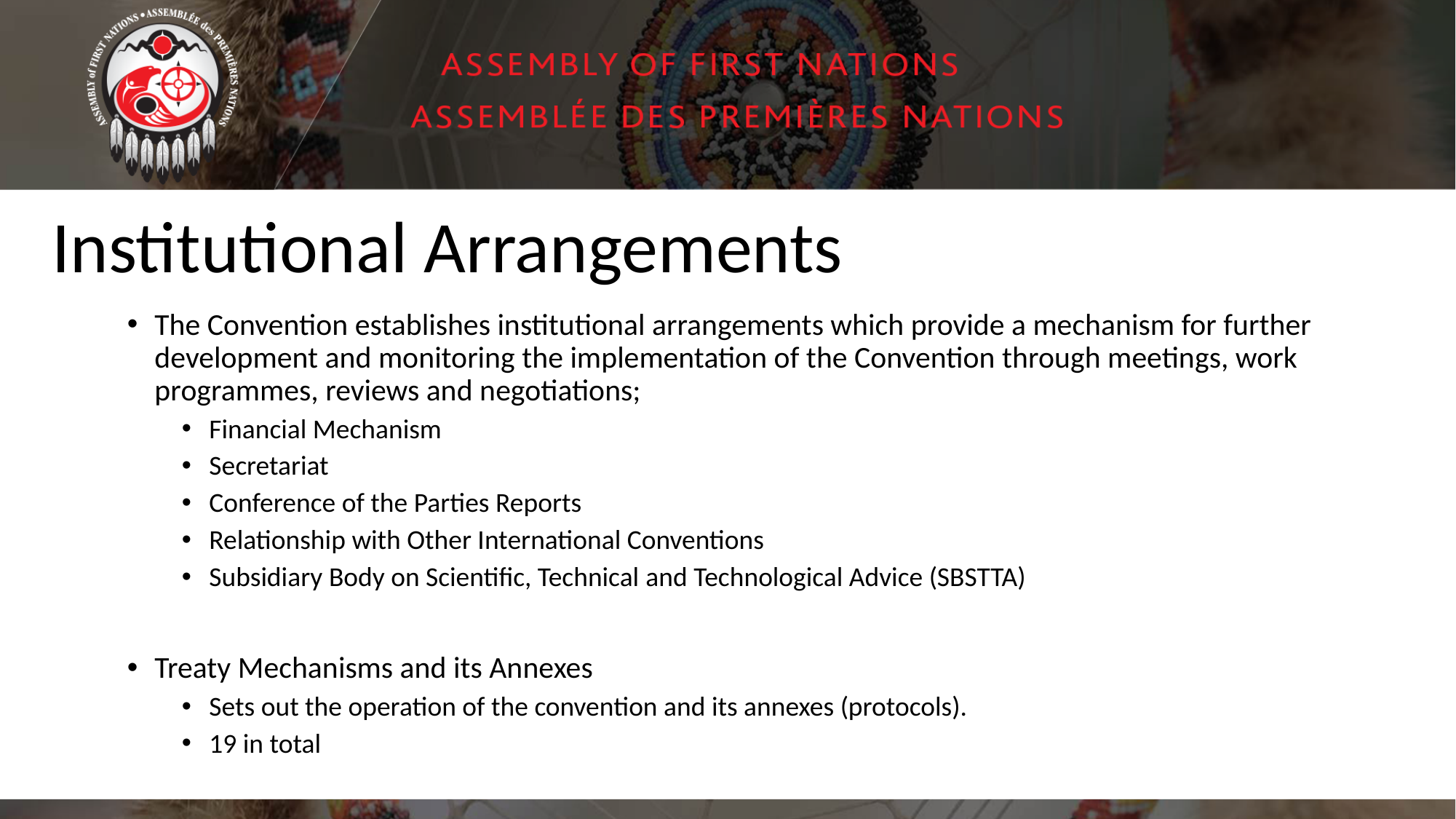

# Institutional Arrangements
The Convention establishes institutional arrangements which provide a mechanism for further development and monitoring the implementation of the Convention through meetings, work programmes, reviews and negotiations;
Financial Mechanism
Secretariat
Conference of the Parties Reports
Relationship with Other International Conventions
Subsidiary Body on Scientific, Technical and Technological Advice (SBSTTA)

Treaty Mechanisms and its Annexes
Sets out the operation of the convention and its annexes (protocols).
19 in total